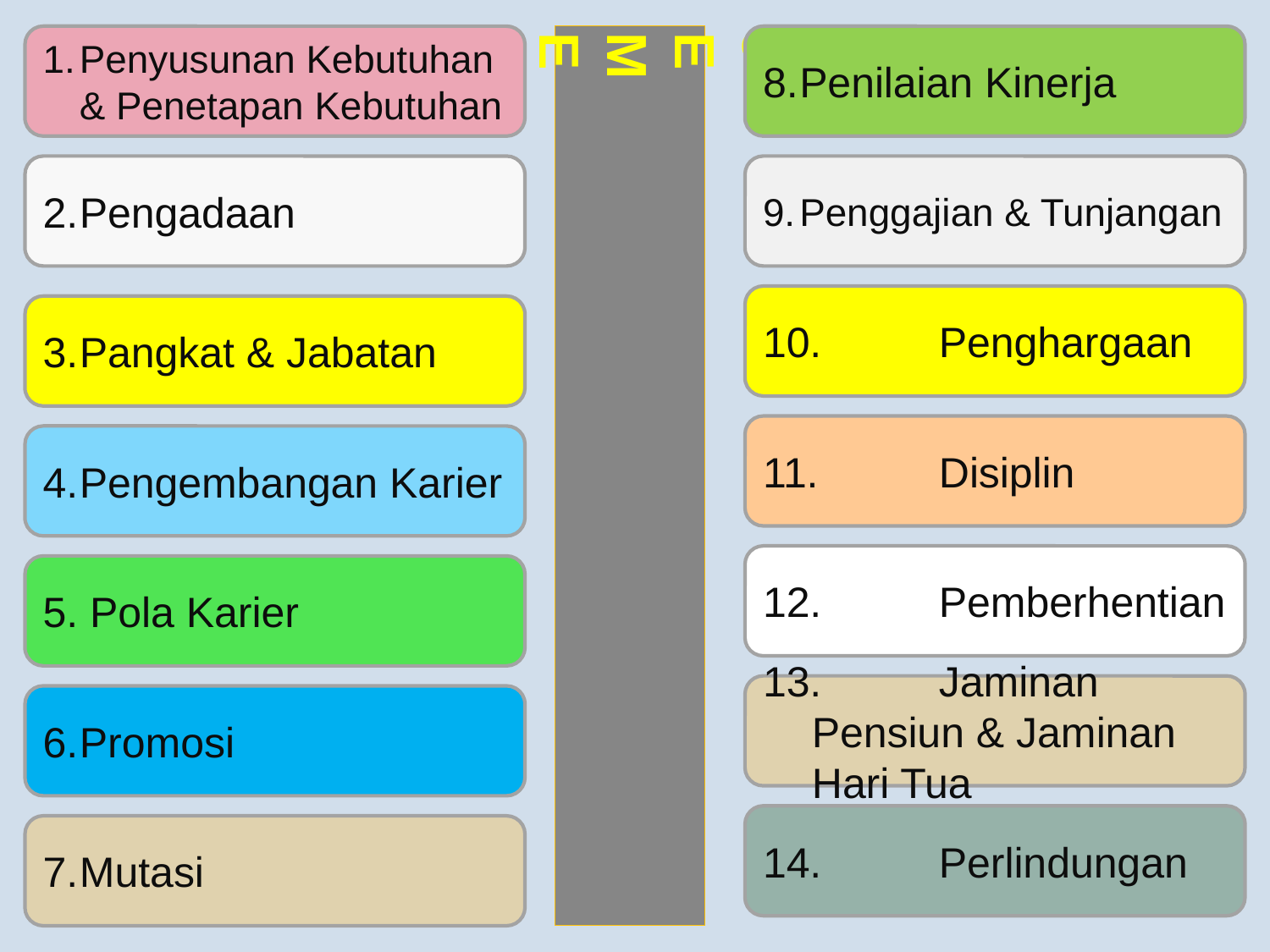

1.	Penyusunan Kebutuhan & Penetapan Kebutuhan
8.	Penilaian Kinerja
2.	Pengadaan
9.	Penggajian & Tunjangan
10.	Penghargaan
3.	Pangkat & Jabatan
# M A N A J E M E N P N S
11.	Disiplin
4.	Pengembangan Karier
12.	Pemberhentian
5. Pola Karier
13.	Jaminan Pensiun & Jaminan Hari Tua
6.	Promosi
14.	Perlindungan
7.	Mutasi